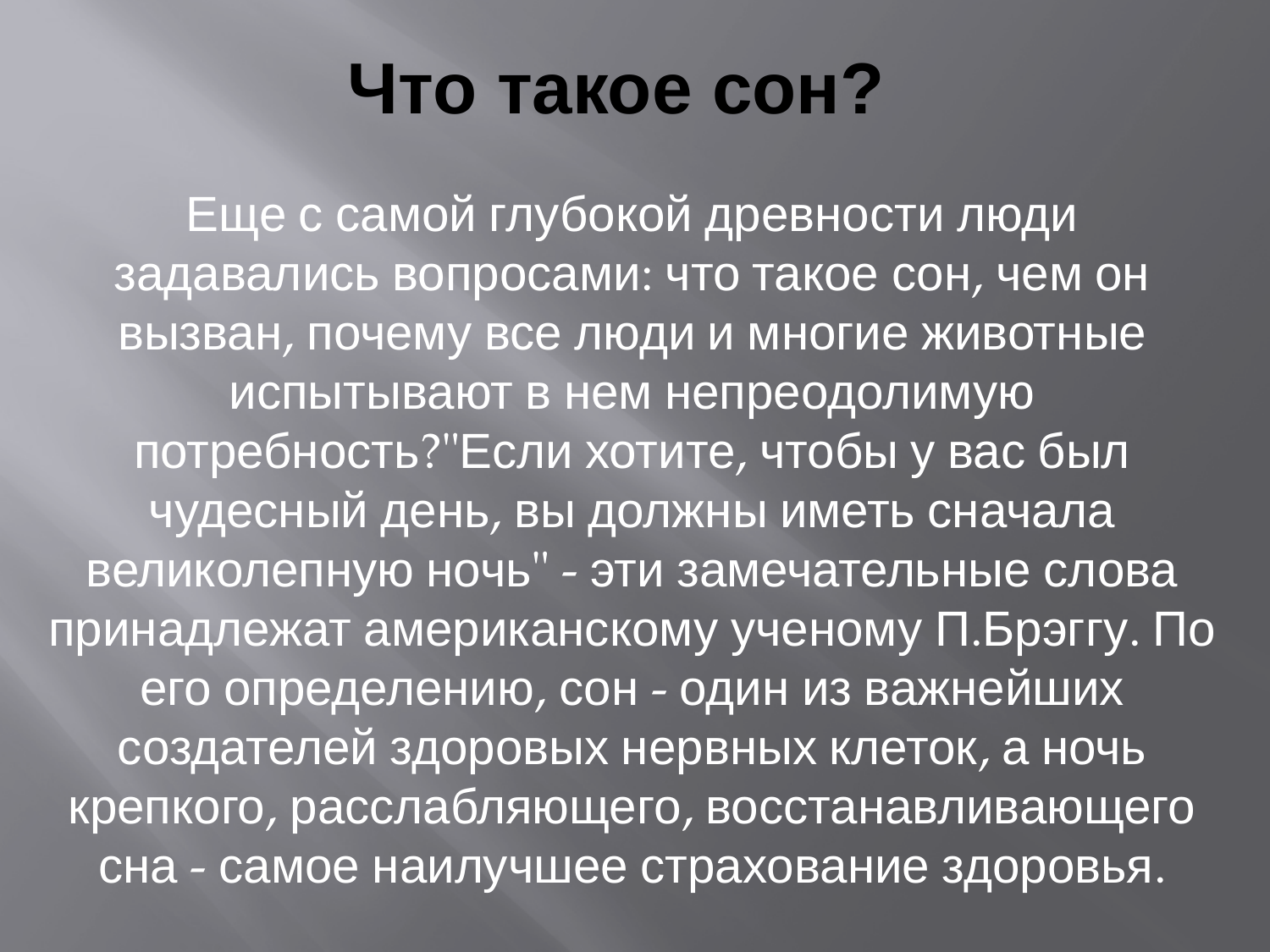

# Что такое сон?
Еще с самой глубокой древности люди задавались вопросами: что такое сон, чем он вызван, почему все люди и многие животные испытывают в нем непреодолимую потребность?"Если хотите, чтобы у вас был чудесный день, вы должны иметь сначала великолепную ночь" - эти замечательные слова принадлежат американскому ученому П.Брэггу. По его определению, сон - один из важнейших создателей здоровых нервных клеток, а ночь крепкого, расслабляющего, восстанавливающего сна - самое наилучшее страхование здоровья.